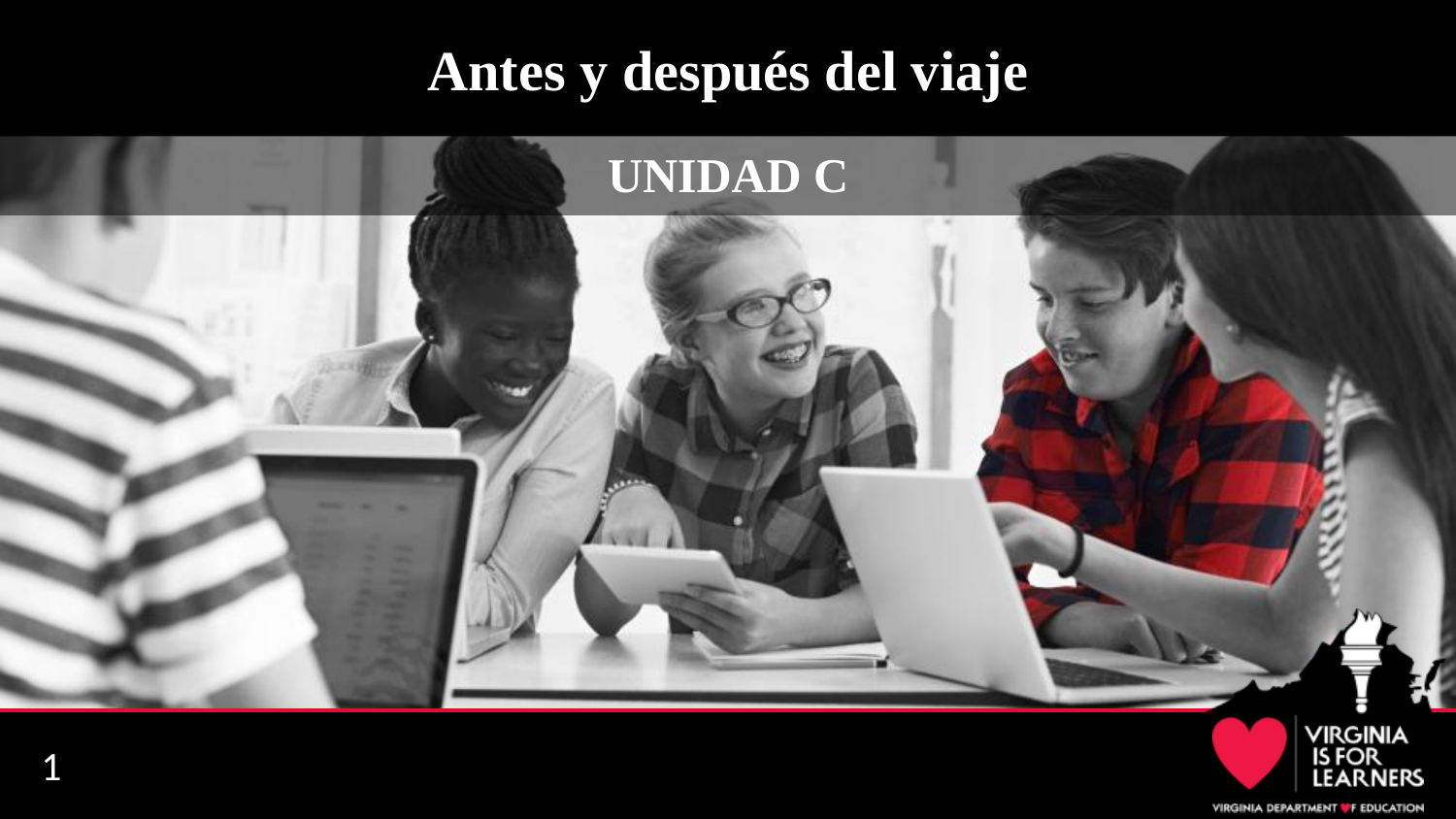

# Antes y después del viaje
UNIDAD C